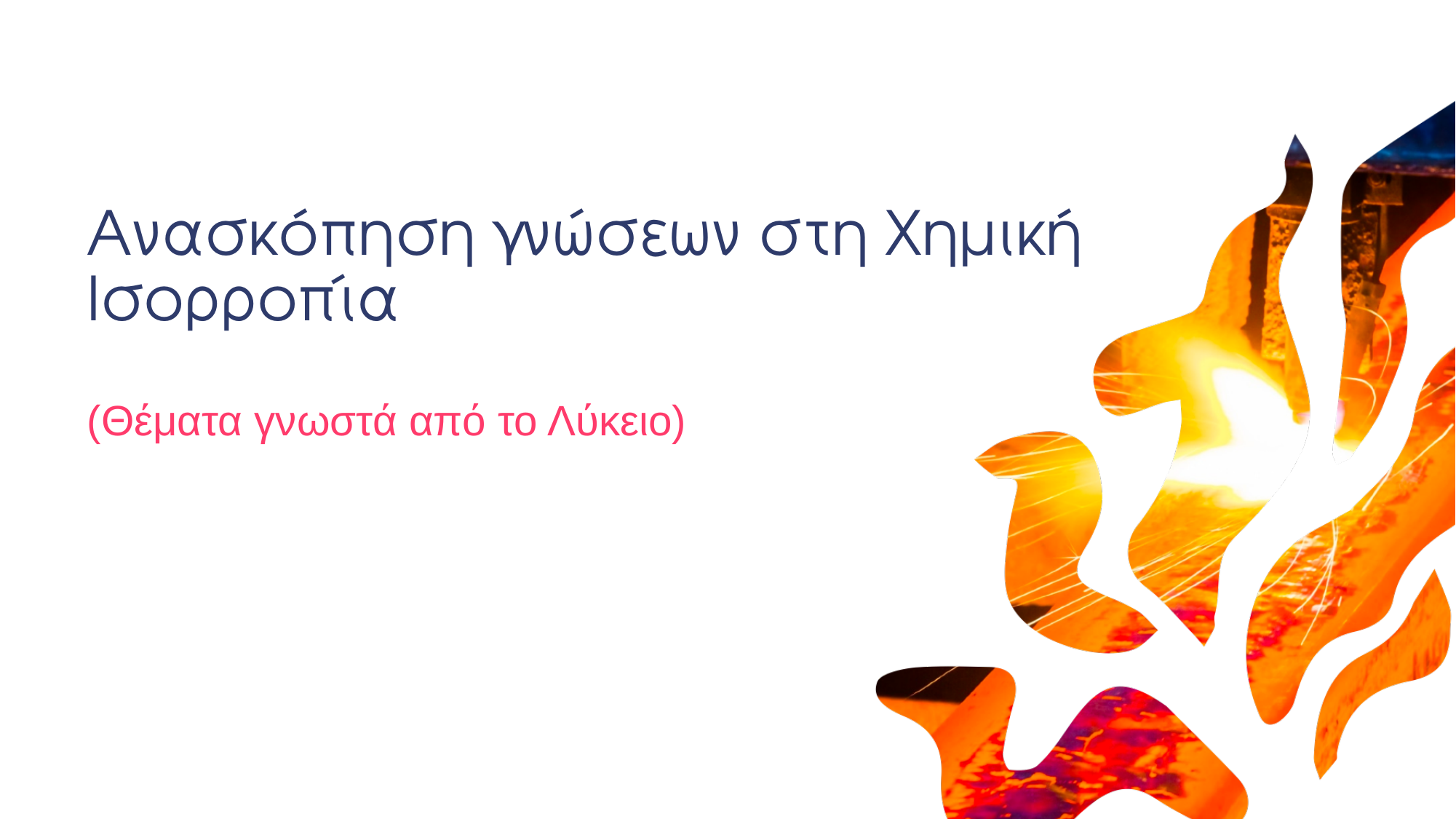

# Ανασκόπηση γνώσεων στη Χημική Ισορροπία
(Θέματα γνωστά από το Λύκειο)